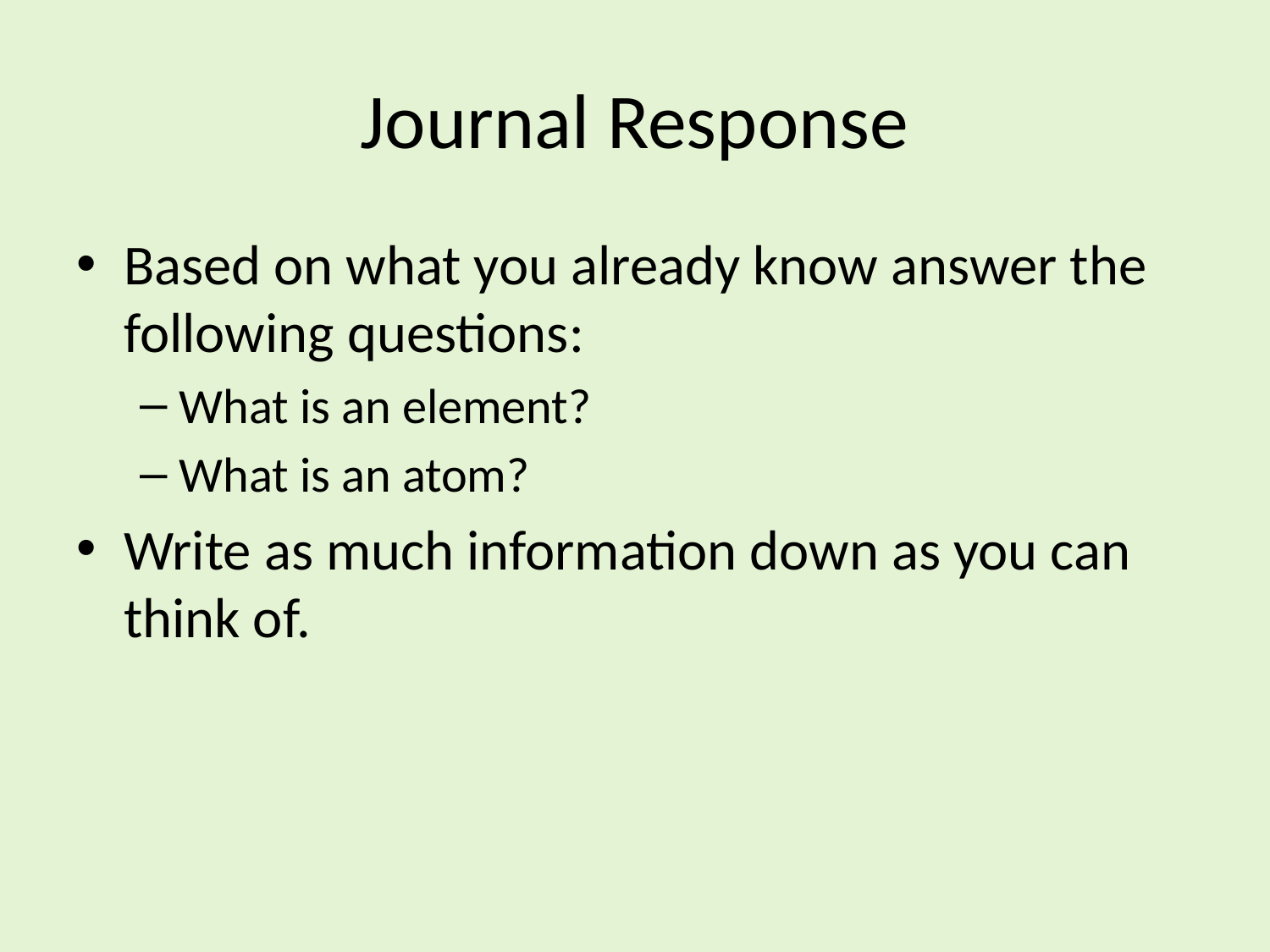

# Journal Response
Based on what you already know answer the following questions:
What is an element?
What is an atom?
Write as much information down as you can think of.